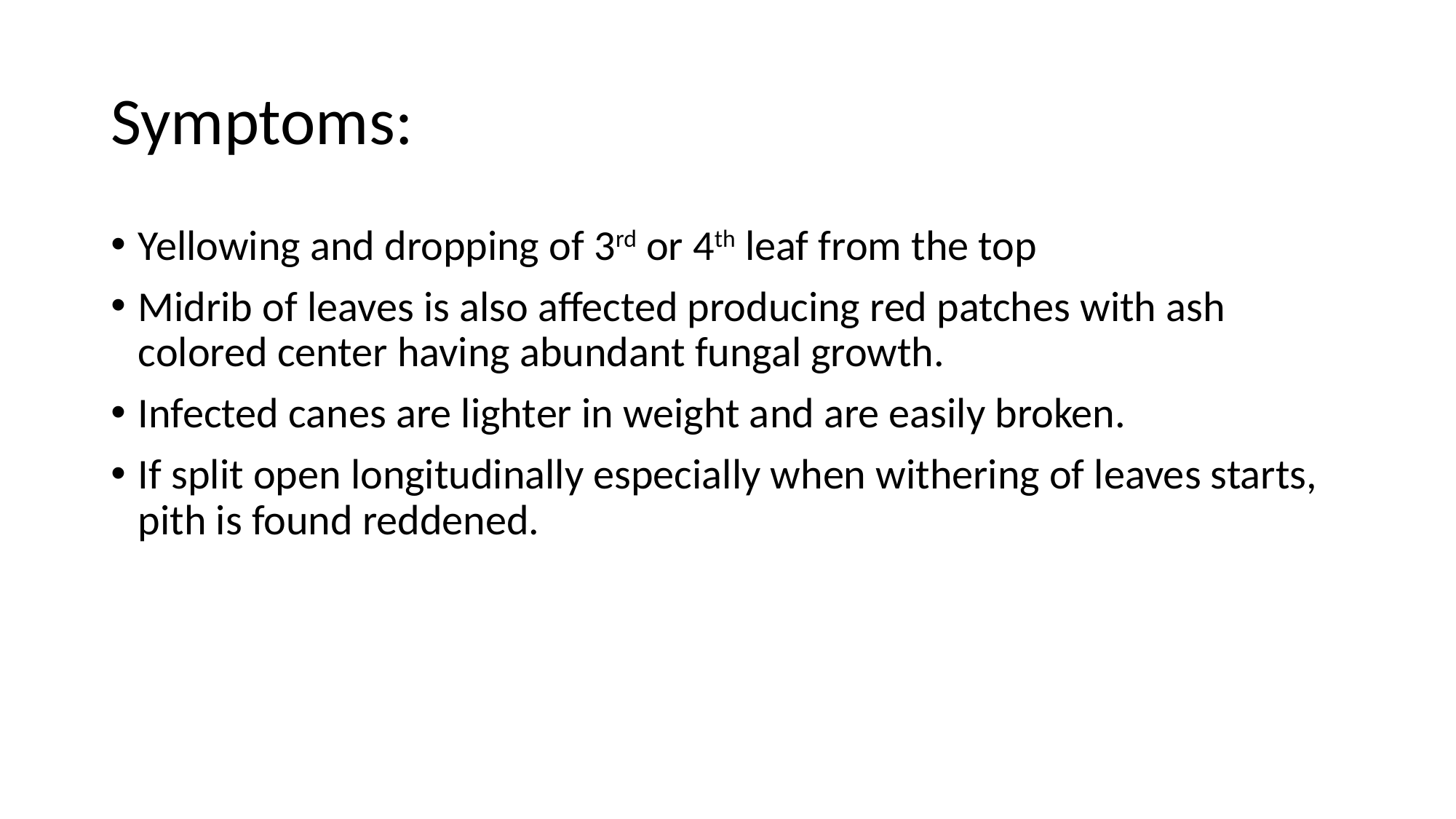

# Symptoms:
Yellowing and dropping of 3rd or 4th leaf from the top
Midrib of leaves is also affected producing red patches with ash colored center having abundant fungal growth.
Infected canes are lighter in weight and are easily broken.
If split open longitudinally especially when withering of leaves starts, pith is found reddened.